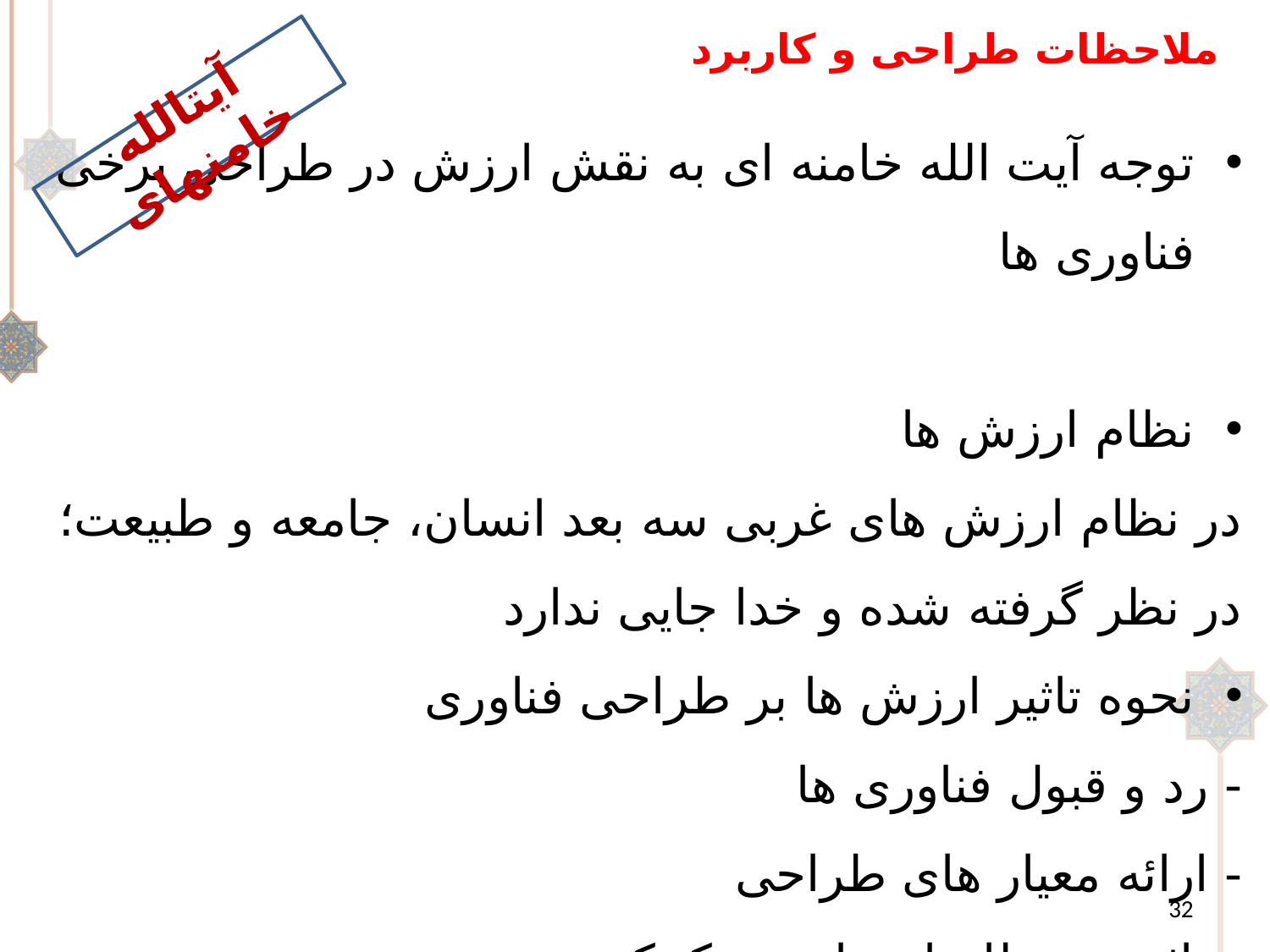

# ملاحظات طراحی و کاربرد
توجه آیت الله خامنه ای به نقش ارزش در طراحی برخی فناوری ها

نظام ارزش ها
در نظام ارزش های غربی سه بعد انسان، جامعه و طبیعت؛ در نظر گرفته شده و خدا جایی ندارد
نحوه تاثیر ارزش ها بر طراحی فناوری
- رد و قبول فناوری ها
- ارائه معیار های طراحی
- تاثیر بر نظام اجتماعی- تکنیکی

آیت‏الله خامنه‏ای
32